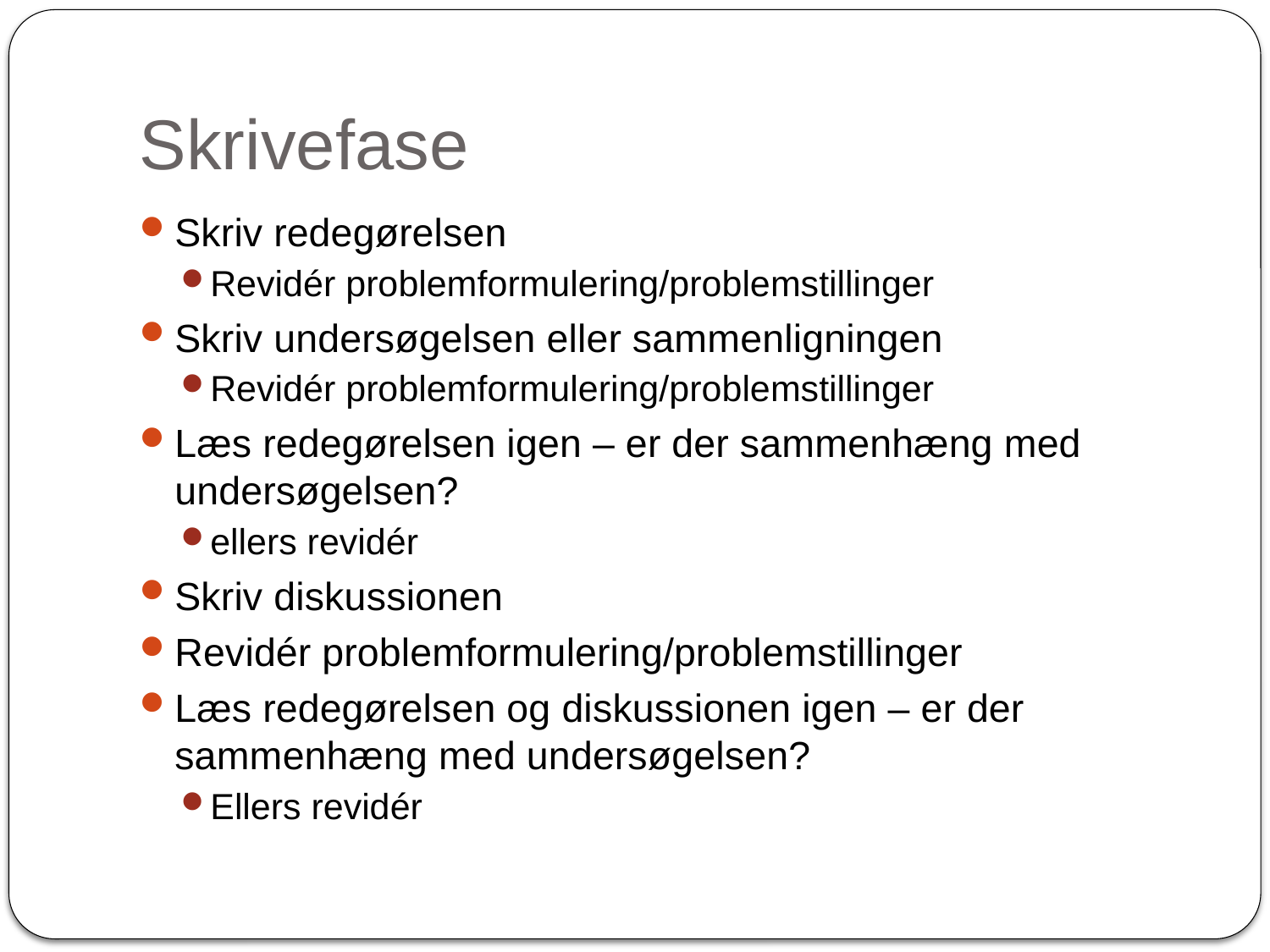

# Skrivefase
Skriv redegørelsen
Revidér problemformulering/problemstillinger
Skriv undersøgelsen eller sammenligningen
Revidér problemformulering/problemstillinger
Læs redegørelsen igen – er der sammenhæng med undersøgelsen?
ellers revidér
Skriv diskussionen
Revidér problemformulering/problemstillinger
Læs redegørelsen og diskussionen igen – er der sammenhæng med undersøgelsen?
Ellers revidér